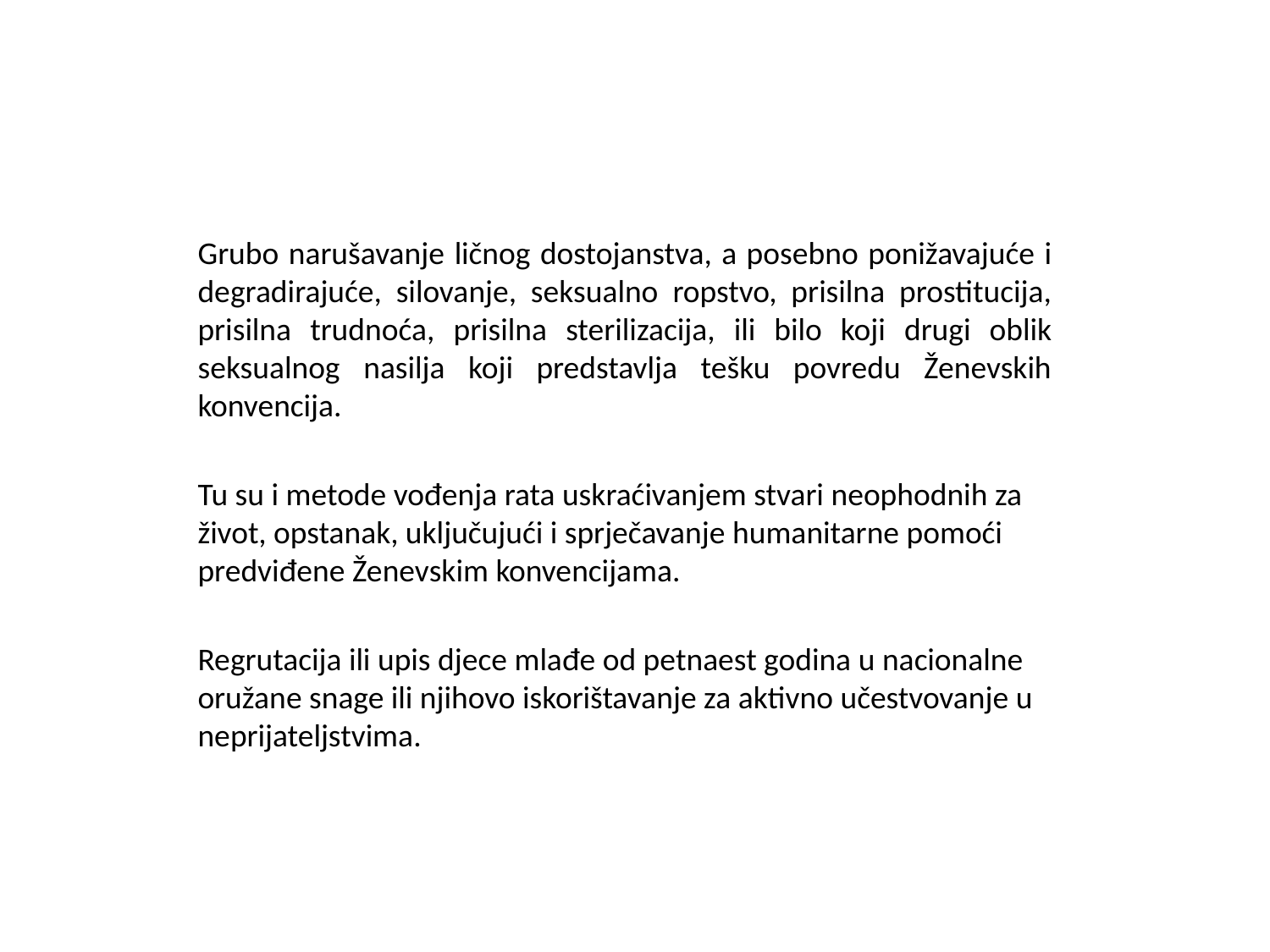

#
Grubo narušavanje ličnog dostojanstva, a posebno ponižavajuće i degradirajuće, silovanje, seksualno ropstvo, prisilna prostitucija, prisilna trudnoća, prisilna sterilizacija, ili bilo koji drugi oblik seksualnog nasilja koji predstavlja tešku povredu Ženevskih konvencija.

Tu su i metode vođenja rata uskraćivanjem stvari neophodnih za život, opstanak, uključujući i sprječavanje humanitarne pomoći predviđene Ženevskim konvencijama.

Regrutacija ili upis djece mlađe od petnaest godina u nacionalne oružane snage ili njihovo iskorištavanje za aktivno učestvovanje u neprijateljstvima.